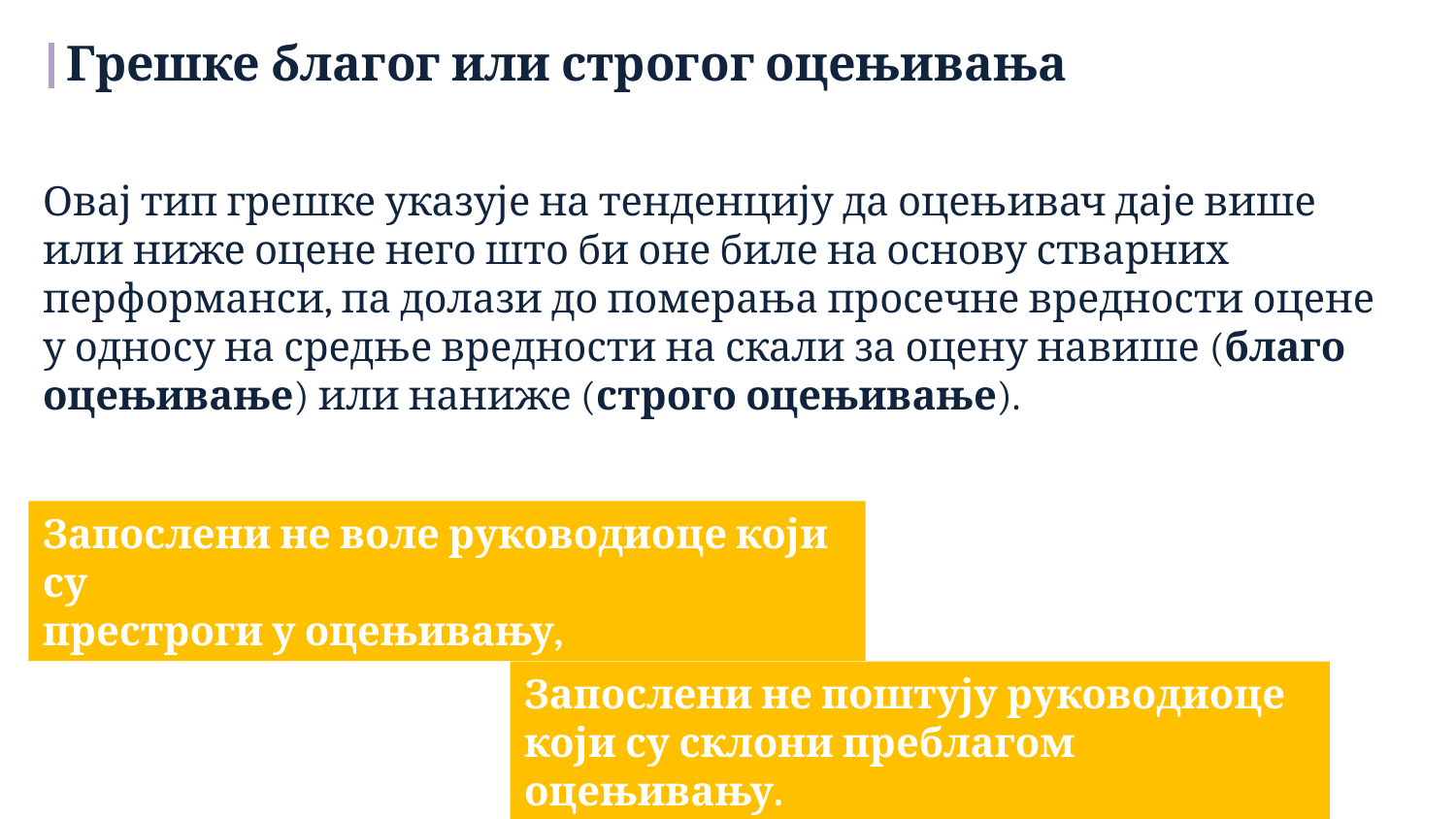

Грешке благог или строгог оцењивања
Овај тип грешке указује на тенденцију да оцењивач даје више или ниже оцене него што би оне биле на основу стварних перформанси, па долази до померања просечне вредности оцене у односу на средње вредности на скали за оцену навише (благо оцењивање) или наниже (строго оцењивање).
Запослени не воле руководиоце који су
престроги у оцењивању,
Запослени не поштују руководиоце који су склони преблагом оцењивању.